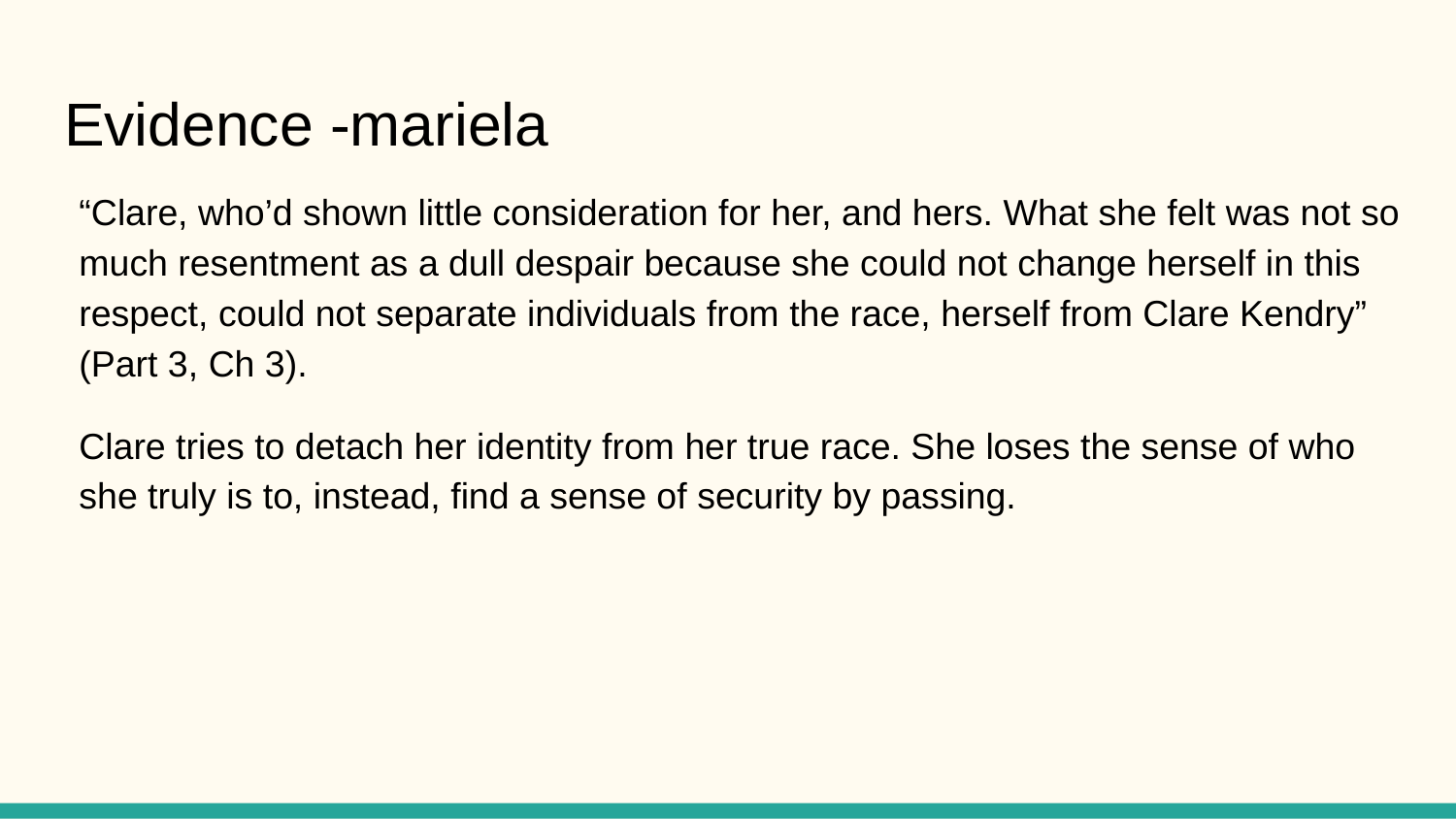

# Evidence -mariela
“Clare, who’d shown little consideration for her, and hers. What she felt was not so much resentment as a dull despair because she could not change herself in this respect, could not separate individuals from the race, herself from Clare Kendry” (Part 3, Ch 3).
Clare tries to detach her identity from her true race. She loses the sense of who she truly is to, instead, find a sense of security by passing.